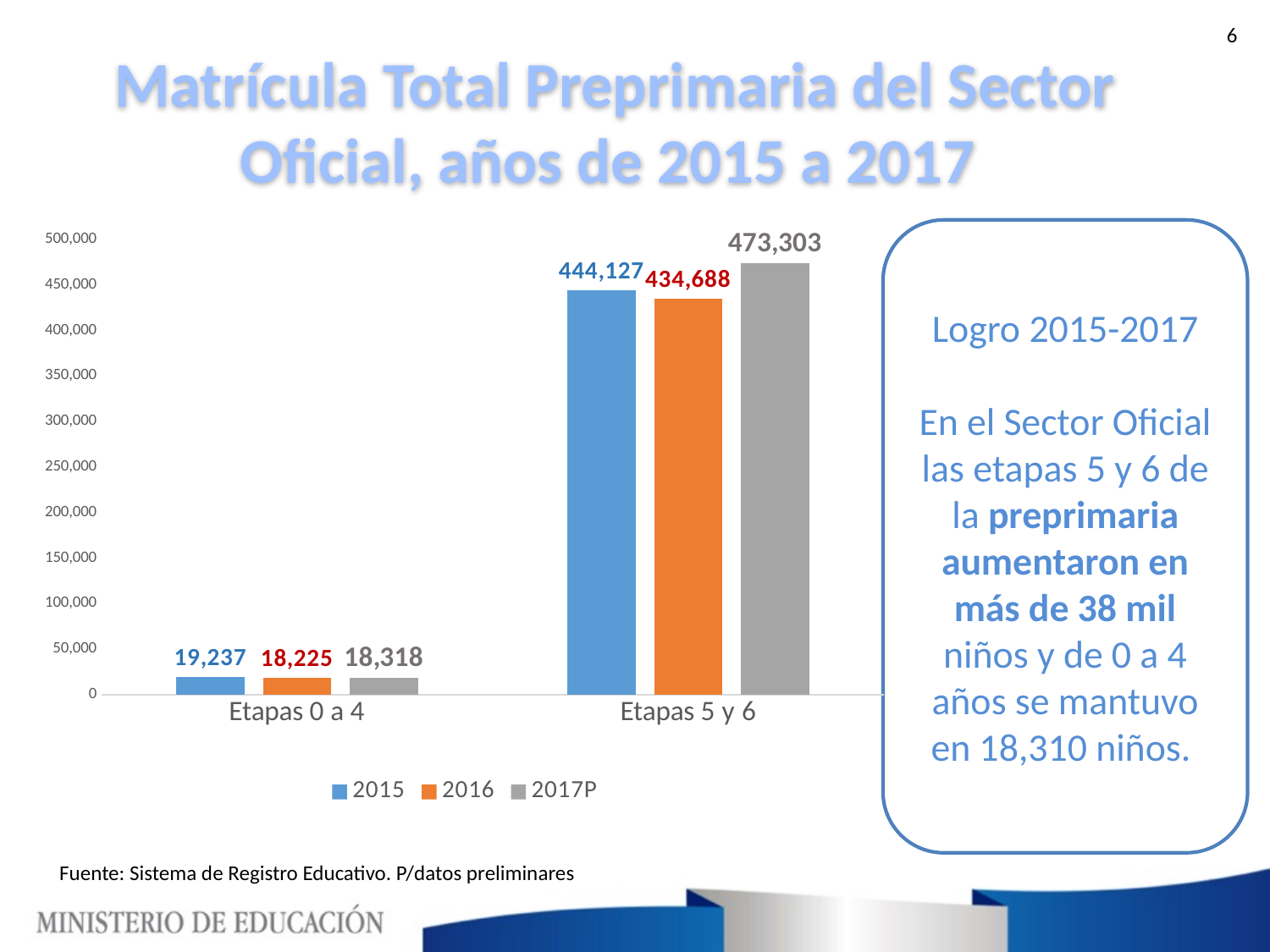

6
Matrícula Total Preprimaria del Sector Oficial, años de 2015 a 2017

### Chart

| Category | 2015 | 2016 | 2017P |
|---|---|---|---|
| Etapas 0 a 4 | 19237.0 | 18225.0 | 18318.0 |
| Etapas 5 y 6 | 444127.0 | 434688.0 | 473303.0 |
Logro 2015-2017

En el Sector Oficial las etapas 5 y 6 de la preprimaria aumentaron en más de 38 mil niños y de 0 a 4 años se mantuvo en 18,310 niños.
Fuente: Sistema de Registro Educativo. P/datos preliminares